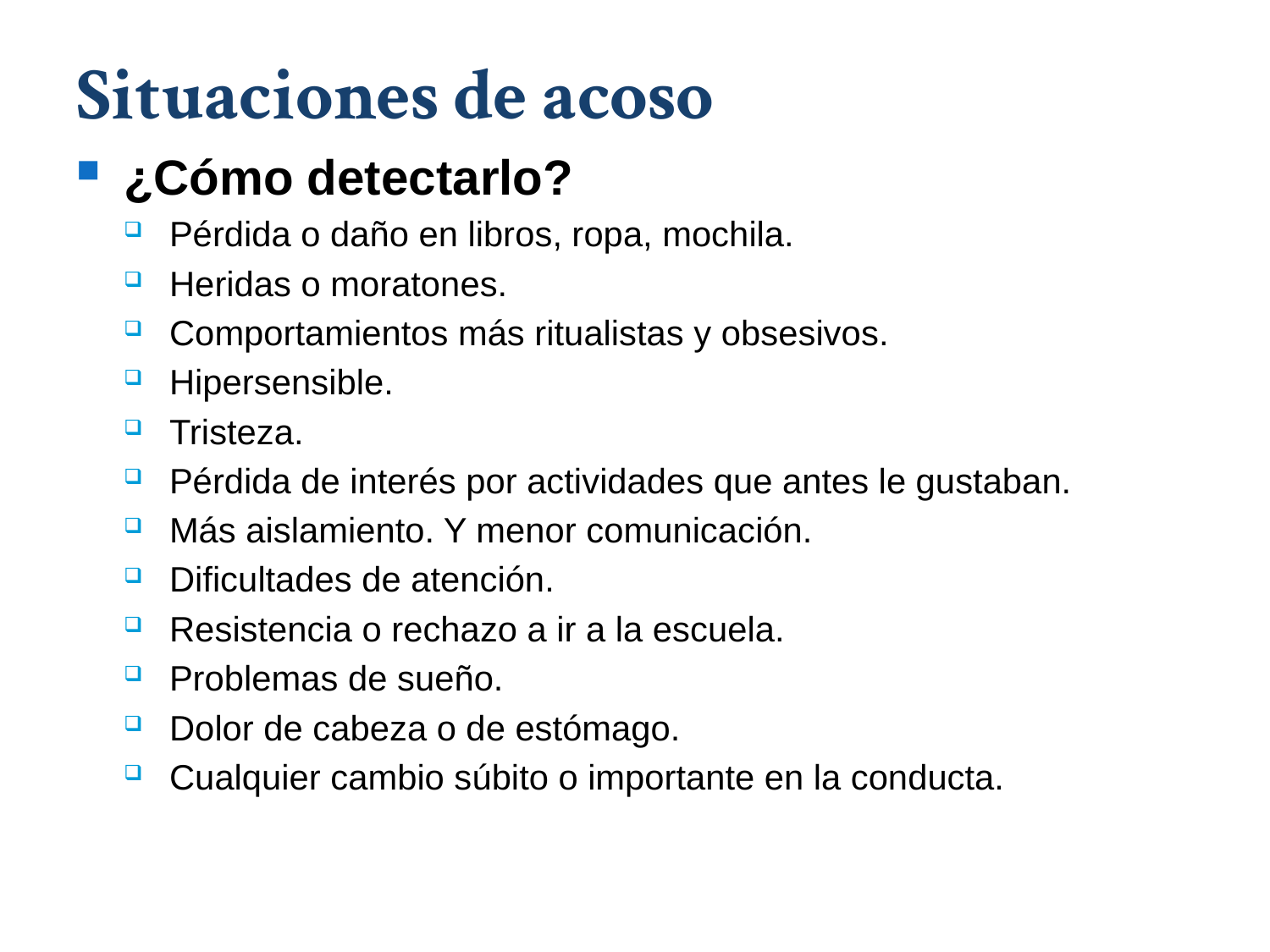

# Situaciones de acoso
¿Cómo detectarlo?
Pérdida o daño en libros, ropa, mochila.
Heridas o moratones.
Comportamientos más ritualistas y obsesivos.
Hipersensible.
Tristeza.
Pérdida de interés por actividades que antes le gustaban.
Más aislamiento. Y menor comunicación.
Dificultades de atención.
Resistencia o rechazo a ir a la escuela.
Problemas de sueño.
Dolor de cabeza o de estómago.
Cualquier cambio súbito o importante en la conducta.